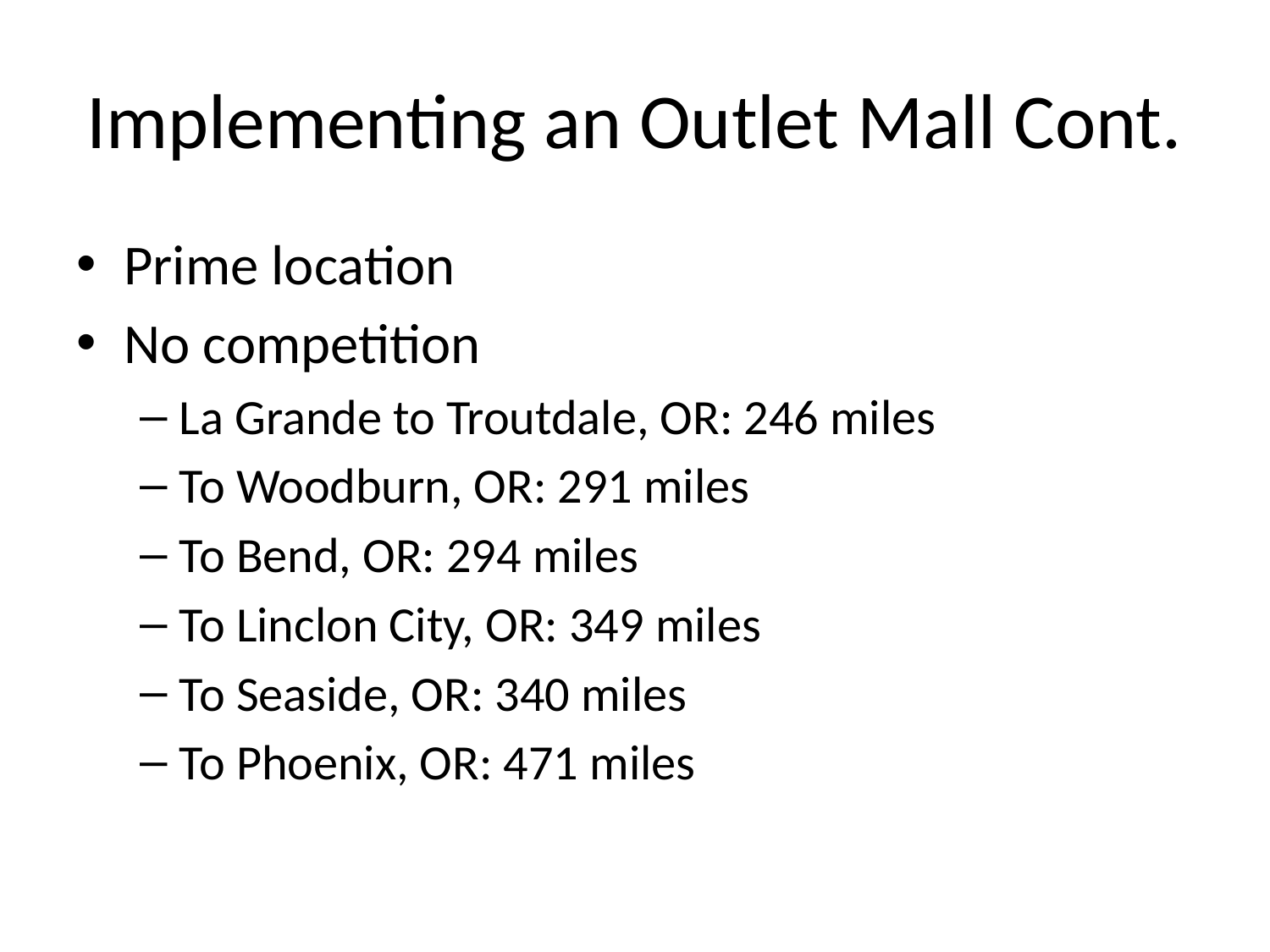

# Implementing an Outlet Mall Cont.
Prime location
No competition
La Grande to Troutdale, OR: 246 miles
To Woodburn, OR: 291 miles
To Bend, OR: 294 miles
To Linclon City, OR: 349 miles
To Seaside, OR: 340 miles
To Phoenix, OR: 471 miles